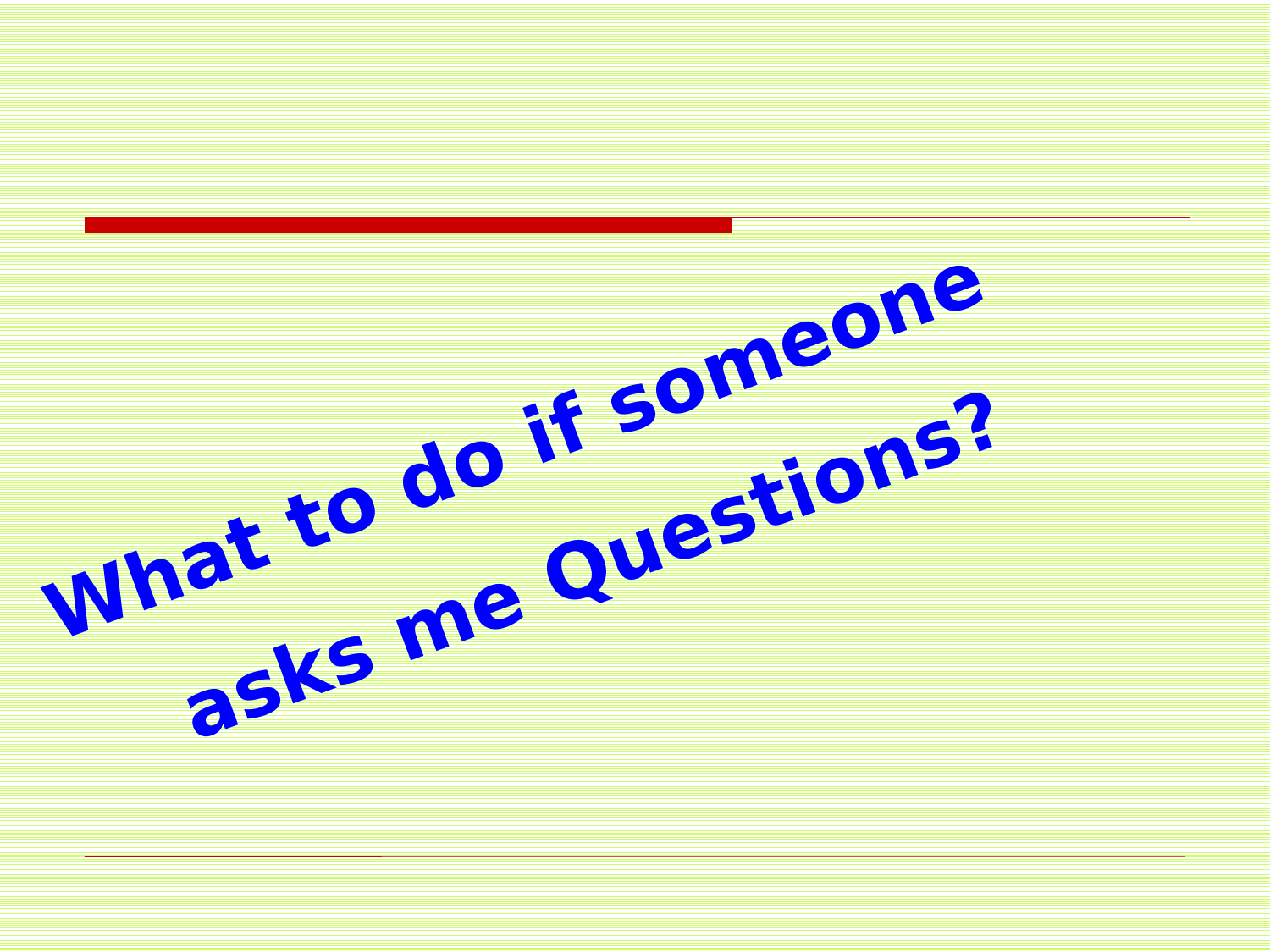

#
What to do if someone asks me Questions?